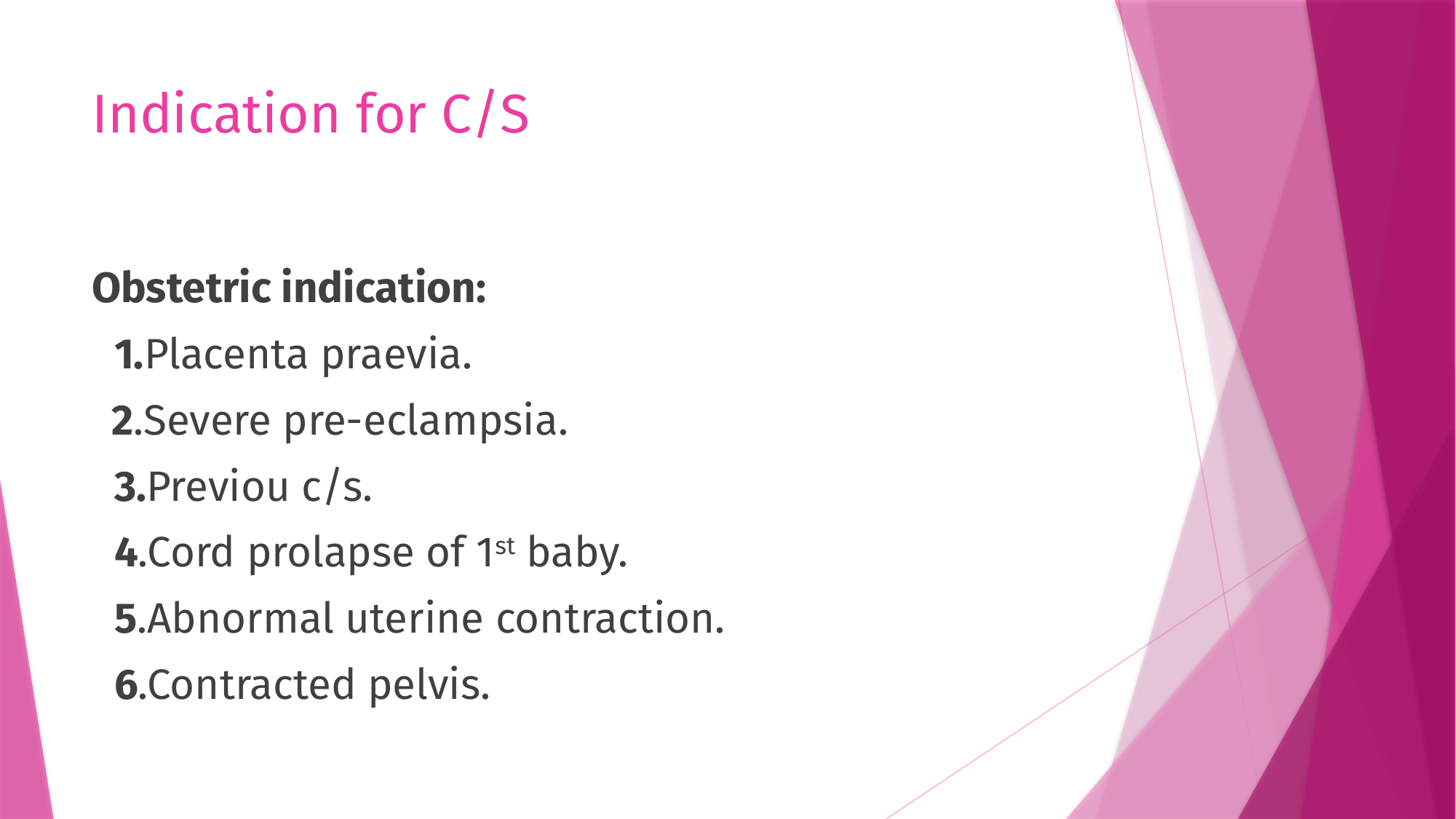

# Indication for C/S
Obstetric indication:
  1.Placenta praevia.
  2.Severe pre-eclampsia.
  3.Previou c/s.
  4.Cord prolapse of 1st baby.
  5.Abnormal uterine contraction.
  6.Contracted pelvis.